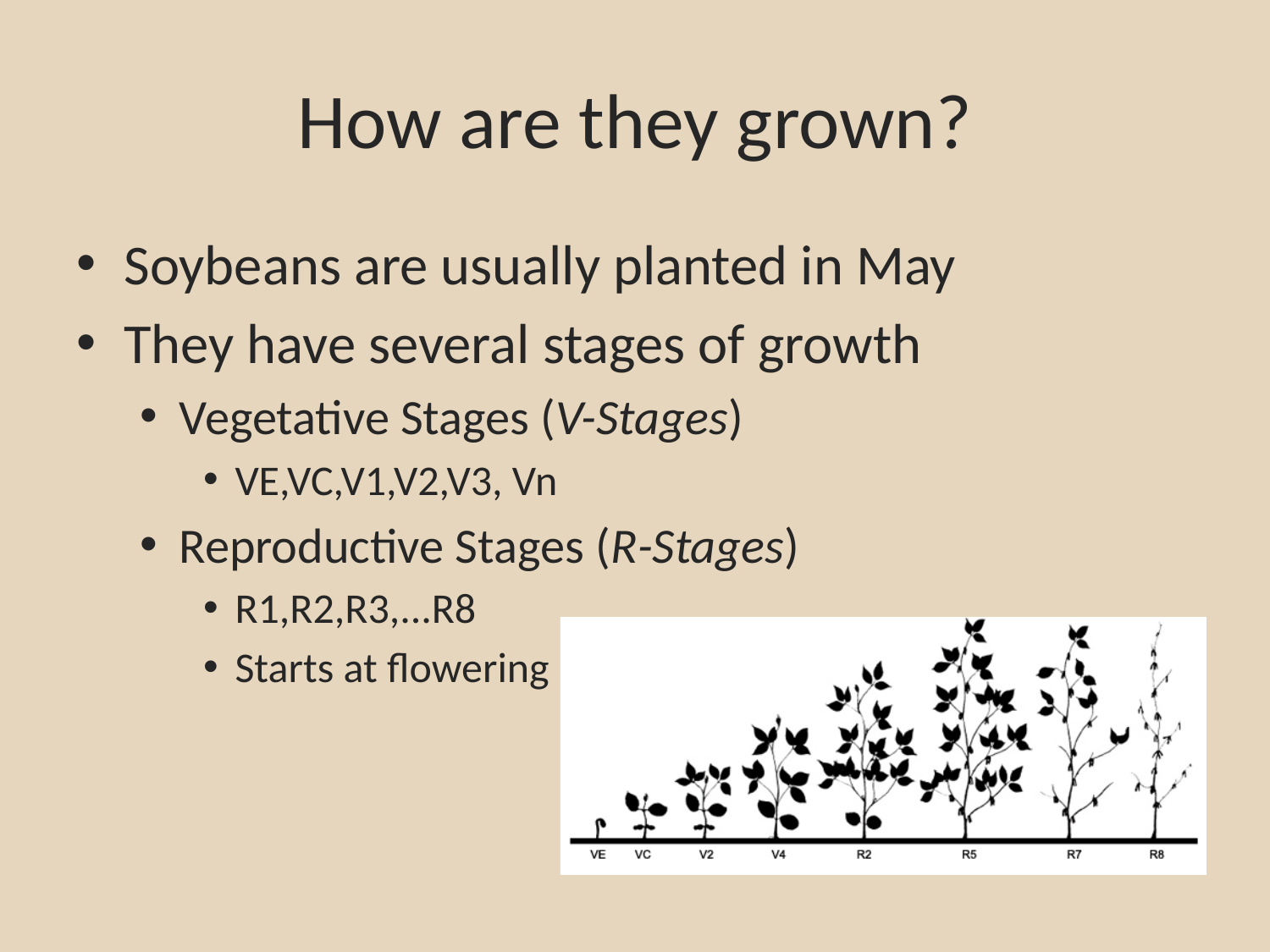

# How are they grown?
Soybeans are usually planted in May
They have several stages of growth
Vegetative Stages (V-Stages)
VE,VC,V1,V2,V3, Vn
Reproductive Stages (R-Stages)
R1,R2,R3,...R8
Starts at flowering